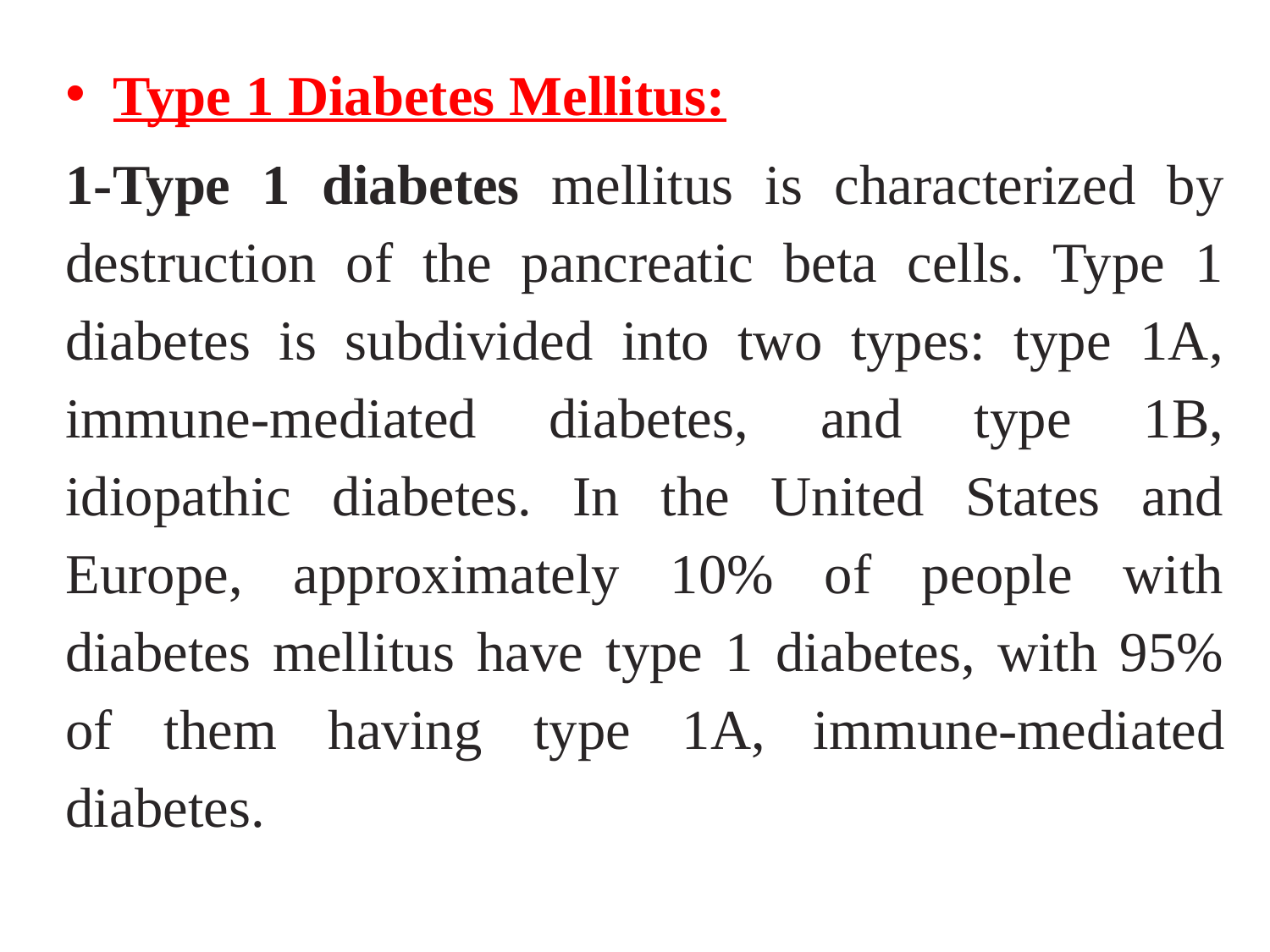

Type 1 Diabetes Mellitus:
1-Type 1 diabetes mellitus is characterized by destruction of the pancreatic beta cells. Type 1 diabetes is subdivided into two types: type 1A, immune-mediated diabetes, and type 1B, idiopathic diabetes. In the United States and Europe, approximately 10% of people with diabetes mellitus have type 1 diabetes, with 95% of them having type 1A, immune-mediated diabetes.